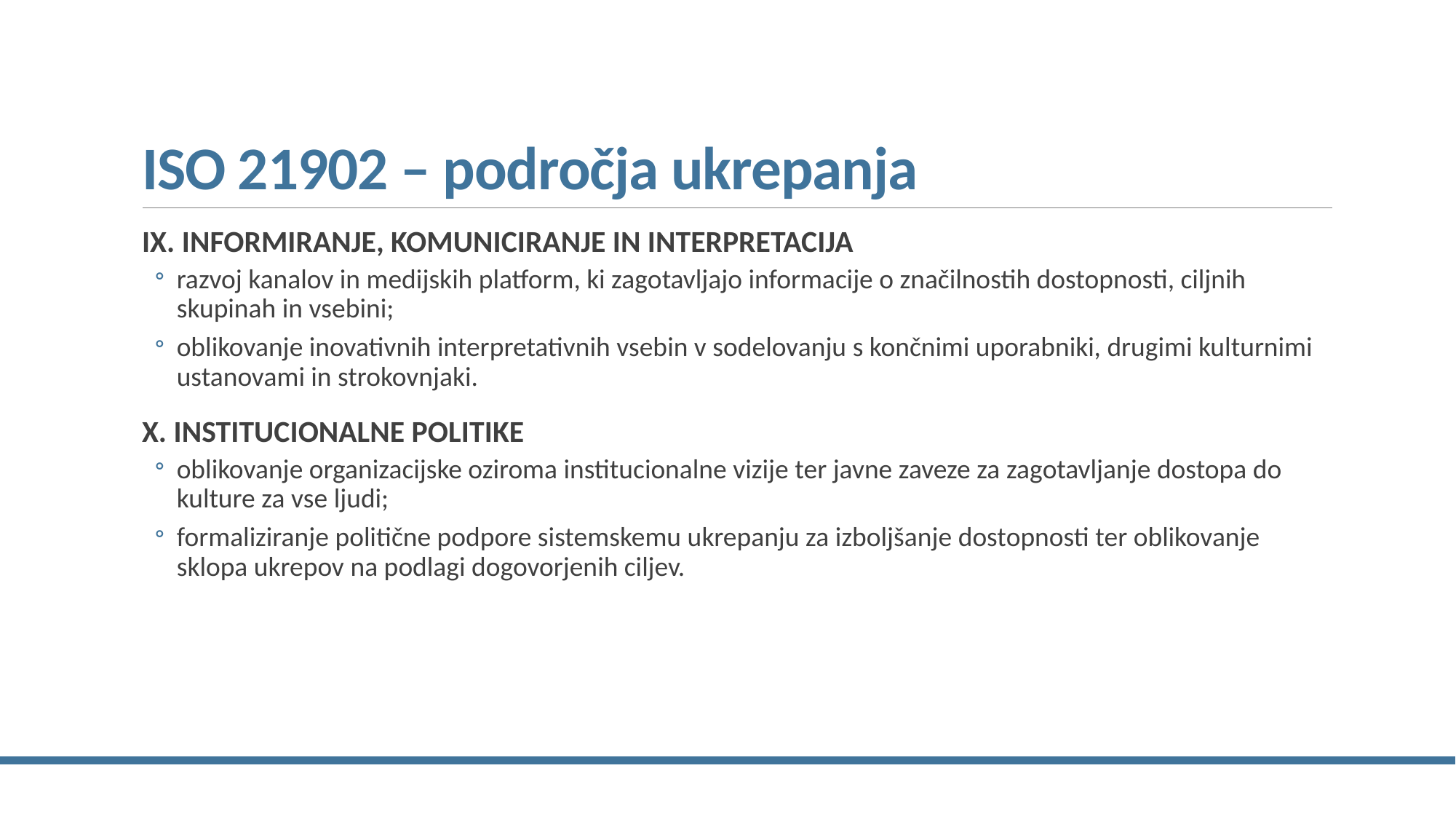

# ISO 21902 – področja ukrepanja
IX. INFORMIRANJE, KOMUNICIRANJE IN INTERPRETACIJA
razvoj kanalov in medijskih platform, ki zagotavljajo informacije o značilnostih dostopnosti, ciljnih skupinah in vsebini;
oblikovanje inovativnih interpretativnih vsebin v sodelovanju s končnimi uporabniki, drugimi kulturnimi ustanovami in strokovnjaki.
X. INSTITUCIONALNE POLITIKE
oblikovanje organizacijske oziroma institucionalne vizije ter javne zaveze za zagotavljanje dostopa do kulture za vse ljudi;
formaliziranje politične podpore sistemskemu ukrepanju za izboljšanje dostopnosti ter oblikovanje sklopa ukrepov na podlagi dogovorjenih ciljev.